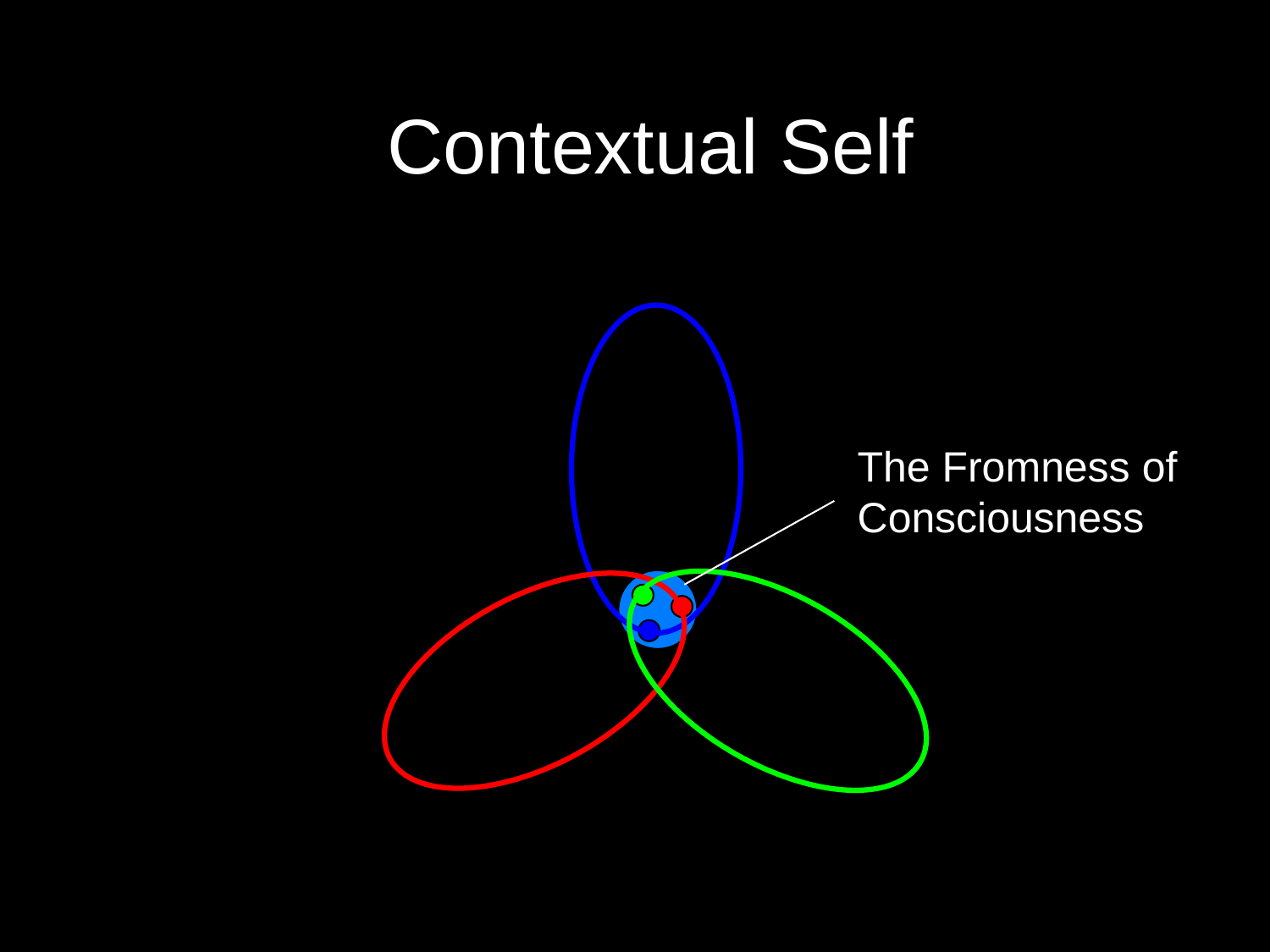

# Contextual Self

The Fromness of Consciousness